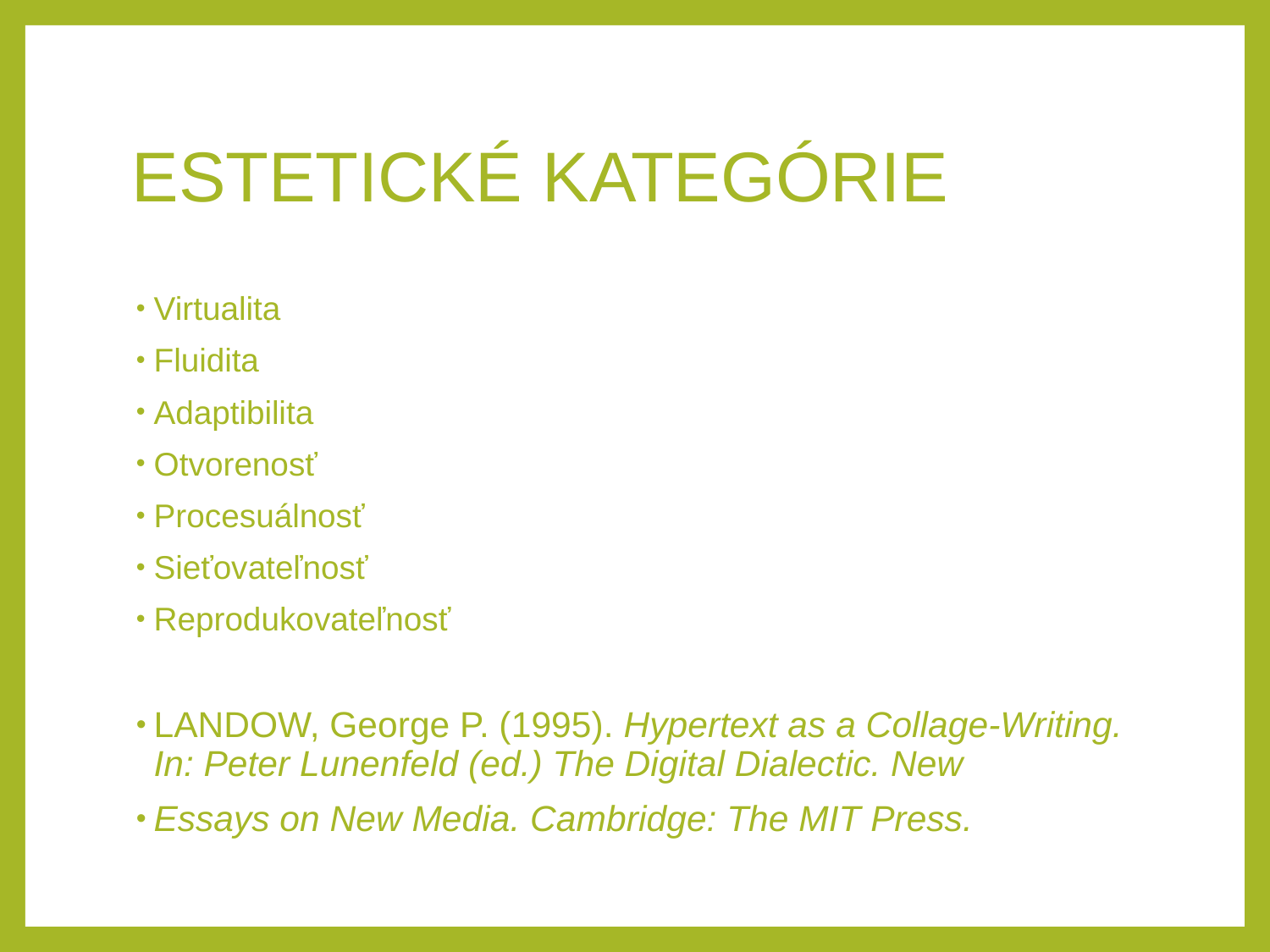

# ESTETICKÉ KATEGÓRIE
Virtualita
Fluidita
Adaptibilita
Otvorenosť
Procesuálnosť
Sieťovateľnosť
Reprodukovateľnosť

LANDOW, George P. (1995). Hypertext as a Collage-Writing. In: Peter Lunenfeld (ed.) The Digital Dialectic. New
Essays on New Media. Cambridge: The MIT Press.